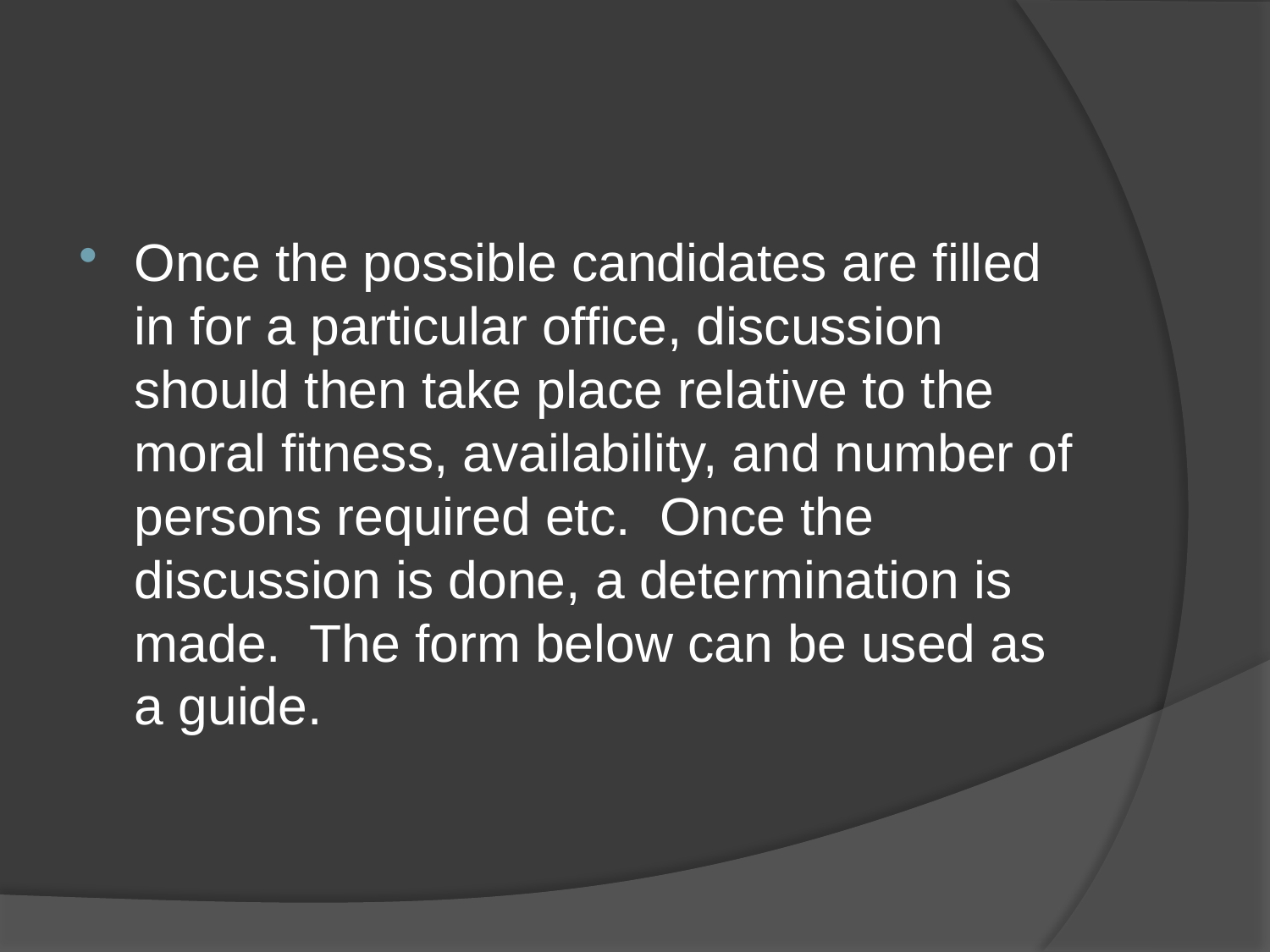

#
Once the possible candidates are filled in for a particular office, discussion should then take place relative to the moral fitness, availability, and number of persons required etc.  Once the discussion is done, a determination is made.  The form below can be used as a guide.